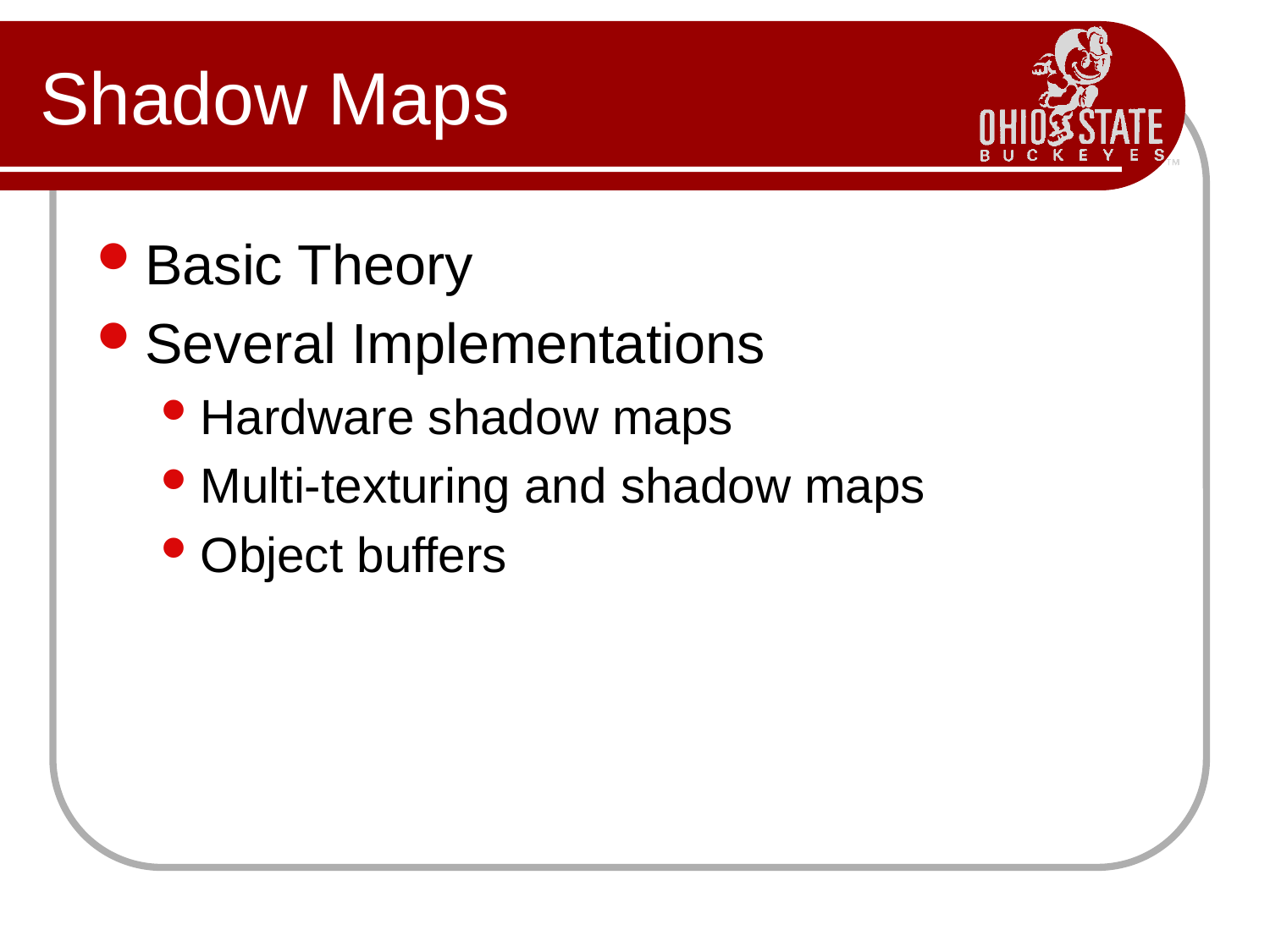

# Shadow Maps
Basic Theory
Several Implementations
Hardware shadow maps
Multi-texturing and shadow maps
Object buffers